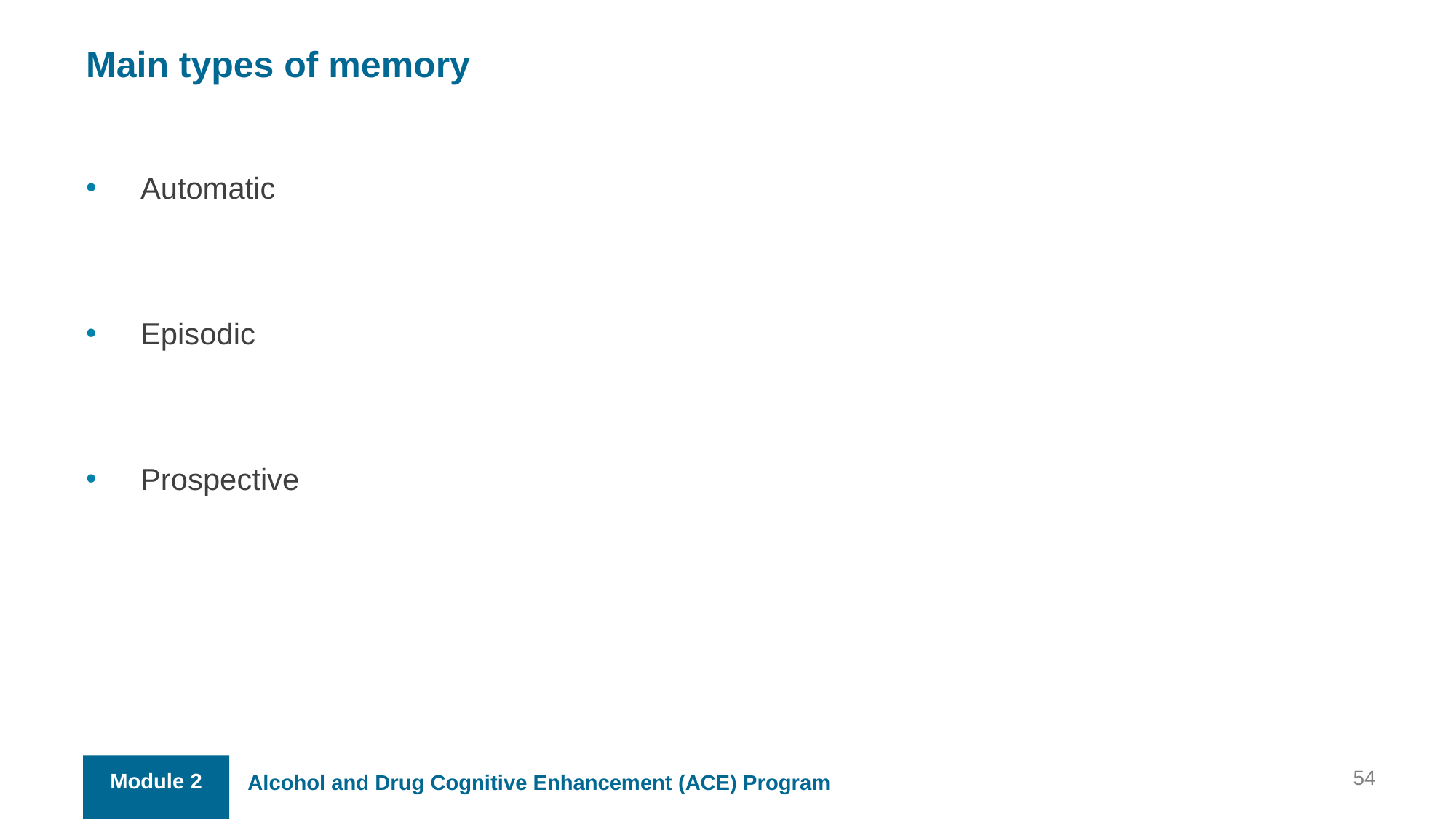

Main types of memory
Automatic

Episodic

Prospective
54